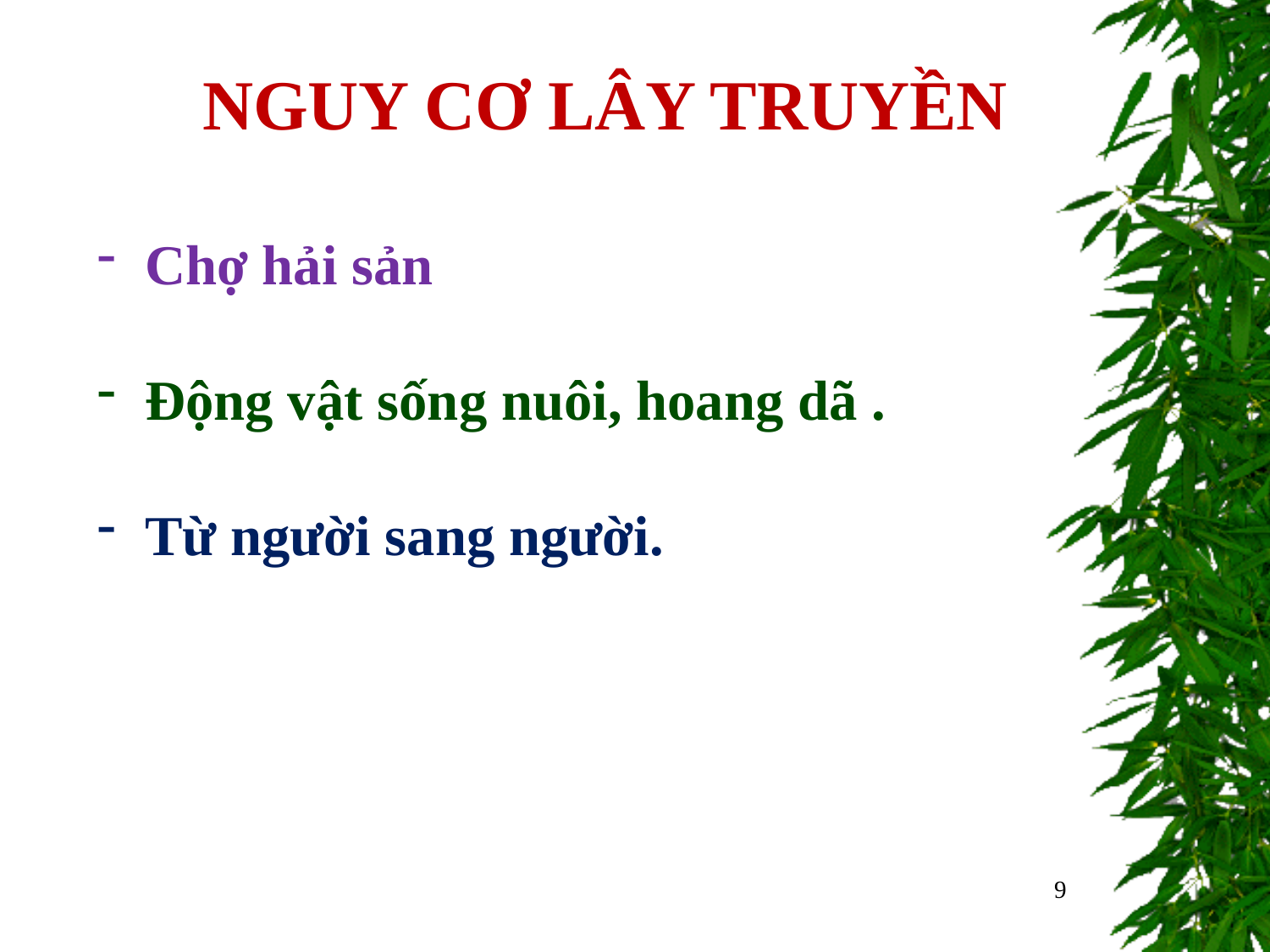

NGUY CƠ LÂY TRUYỀN

Chợ hải sản

Động vật sống nuôi, hoang dã .

Từ người sang người.

9